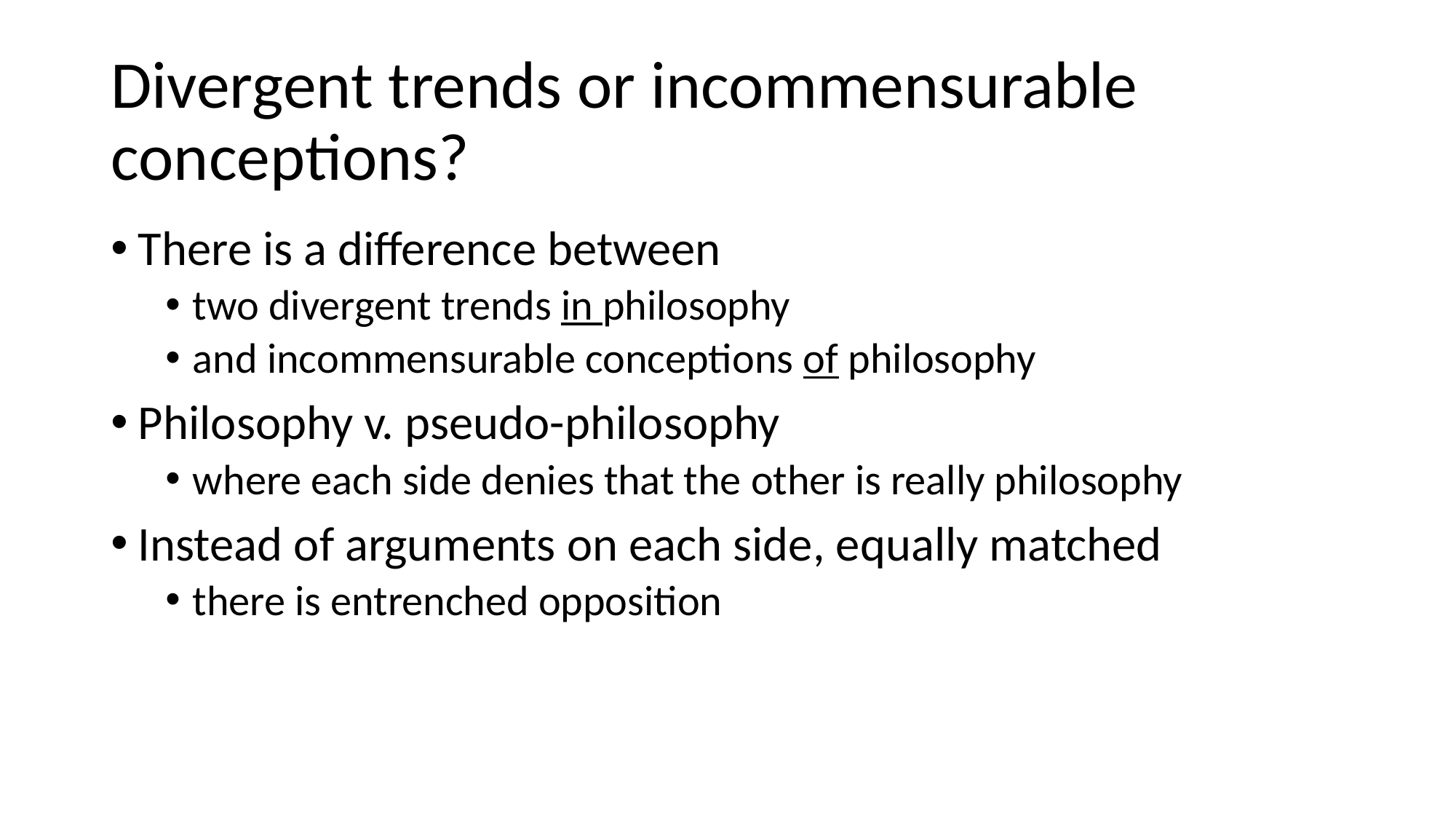

# Divergent trends or incommensurable conceptions?
There is a difference between
two divergent trends in philosophy
and incommensurable conceptions of philosophy
Philosophy v. pseudo-philosophy
where each side denies that the other is really philosophy
Instead of arguments on each side, equally matched
there is entrenched opposition